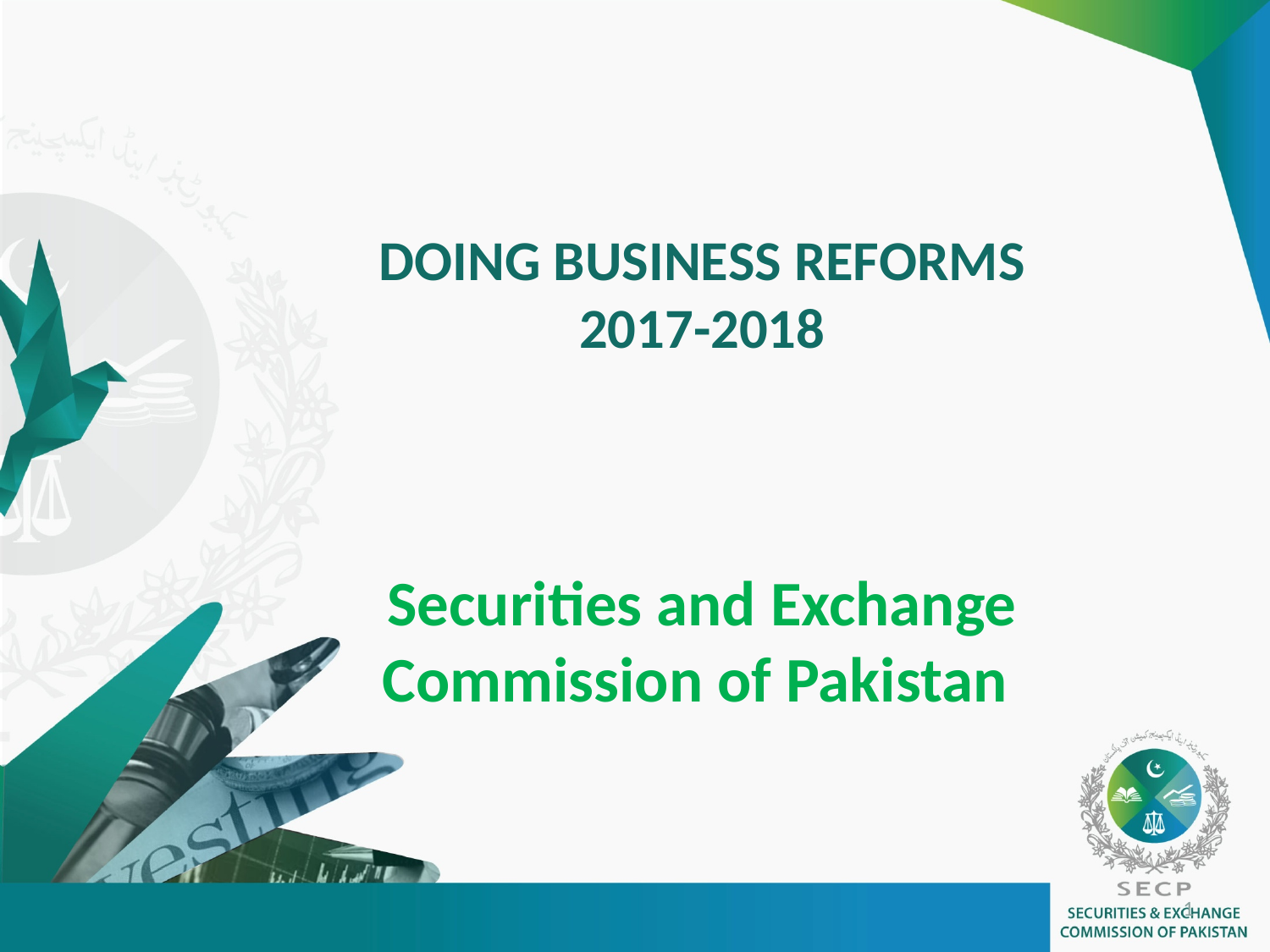

DOING BUSINESS REFORMS
2017-2018

Securities and Exchange Commission of Pakistan

1